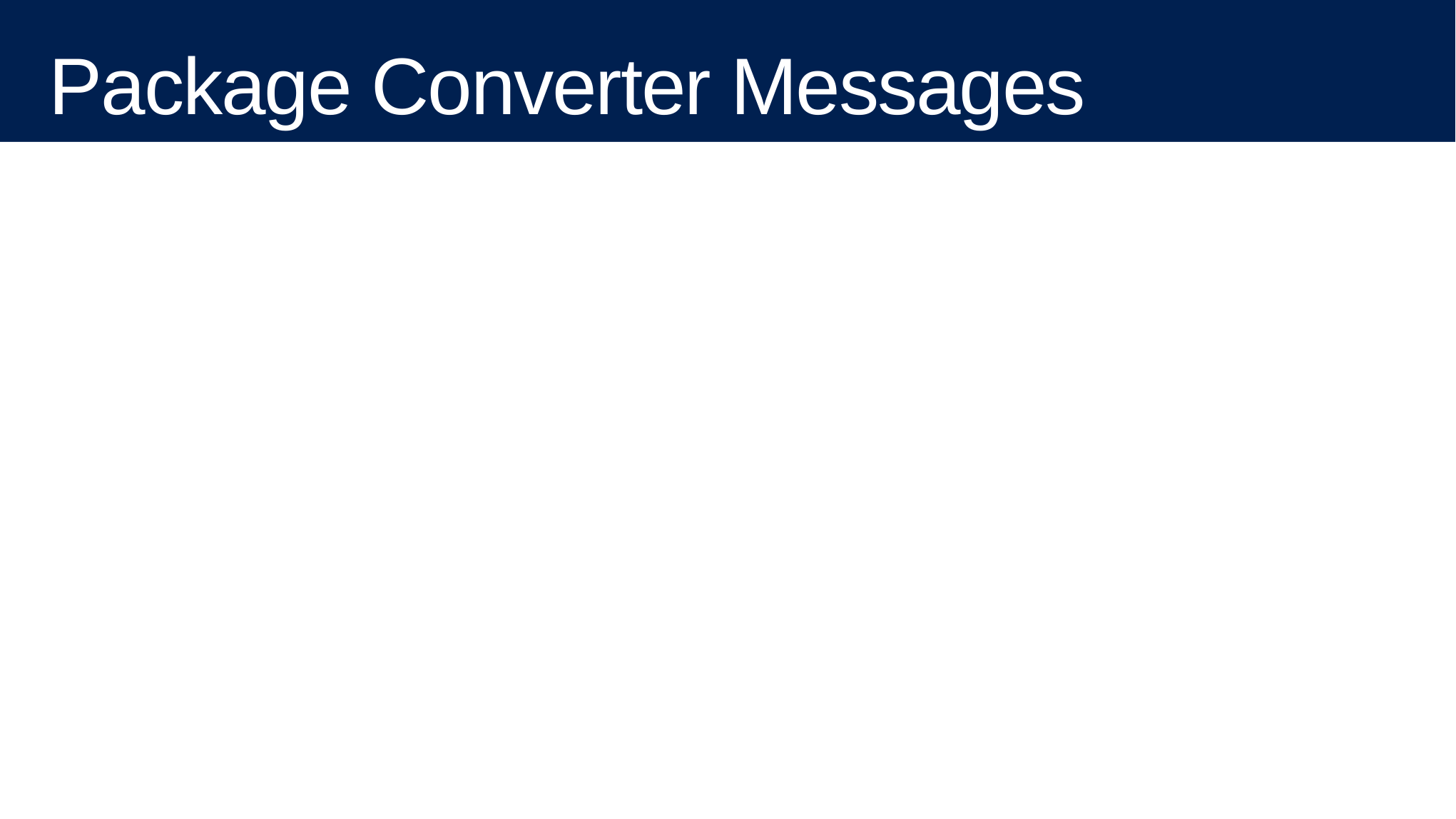

# Package Converter Messages
Source	: \\domain\packages\old\Adobe Reader X
Errors	: {
			The package converter detected one or more applications in your package that is targeted for an unsupported operating system.  This package cannot be converted unless the target operating system restriction is removed from the .osd file
		  }
Warnings	: {}
Information: {}